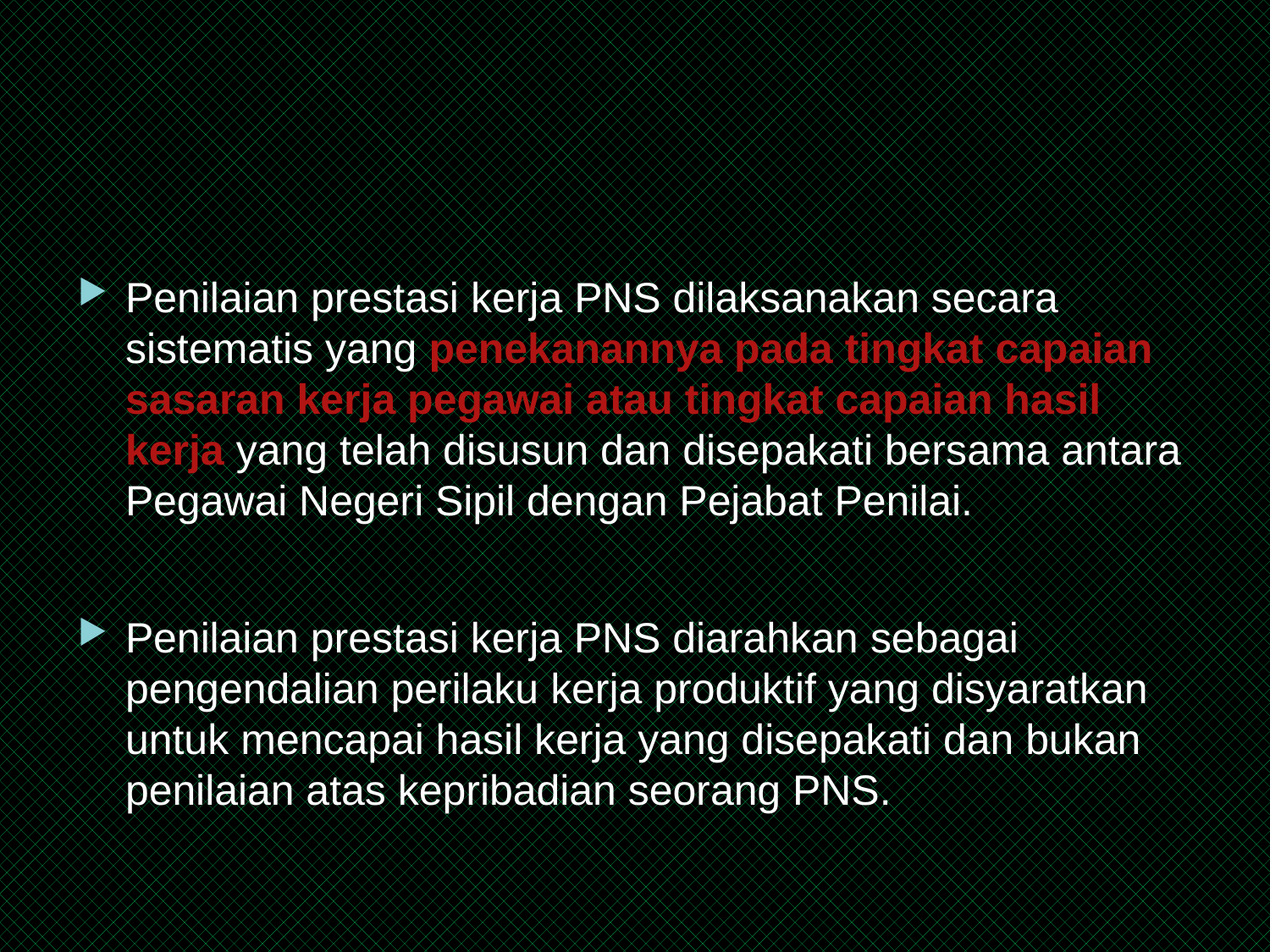

Penilaian prestasi kerja PNS dilaksanakan secara sistematis yang penekanannya pada tingkat capaian sasaran kerja pegawai atau tingkat capaian hasil kerja yang telah disusun dan disepakati bersama antara Pegawai Negeri Sipil dengan Pejabat Penilai.

Penilaian prestasi kerja PNS diarahkan sebagai pengendalian perilaku kerja produktif yang disyaratkan untuk mencapai hasil kerja yang disepakati dan bukan penilaian atas kepribadian seorang PNS.